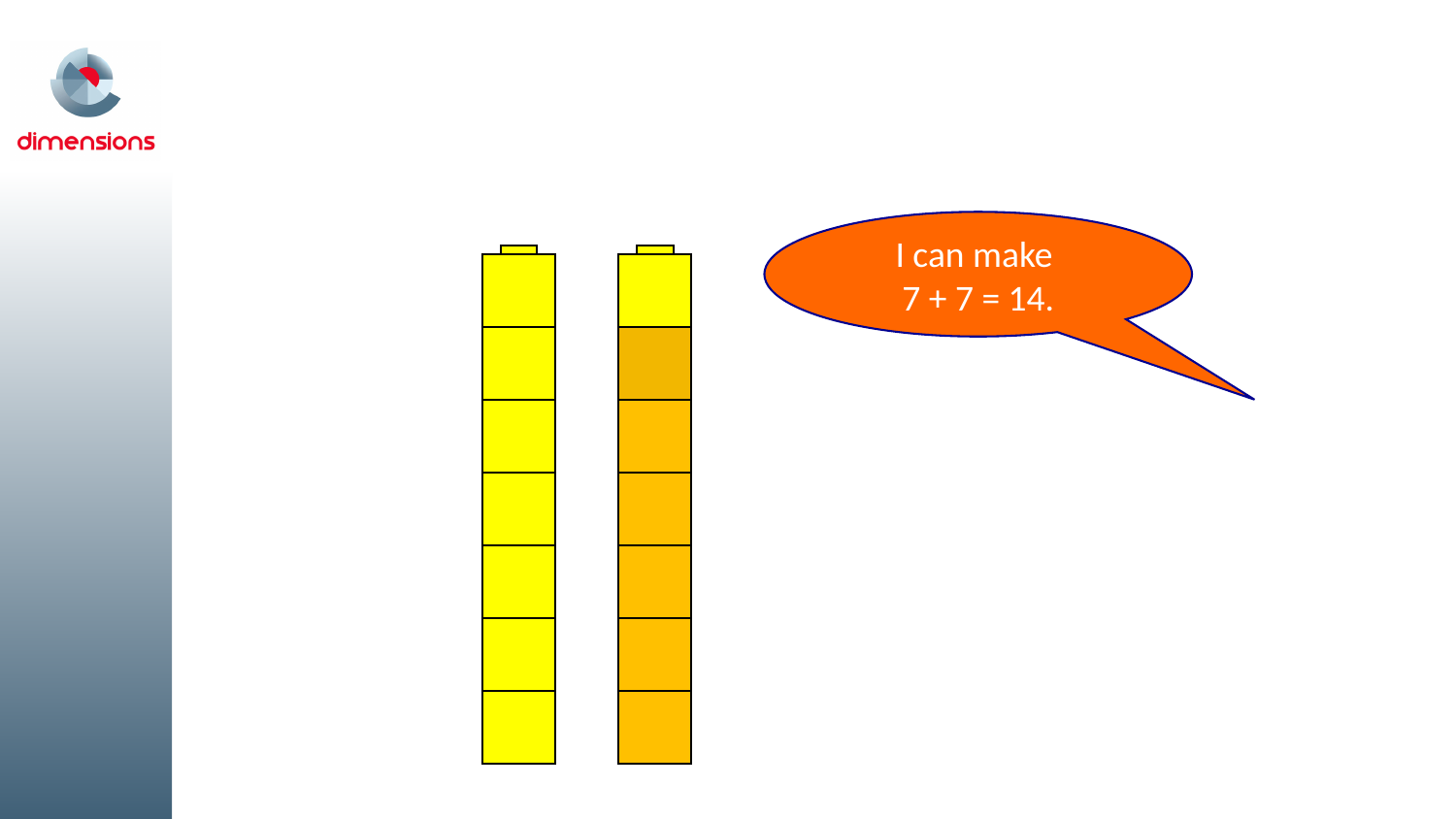

How many cubes?
I can make
7 + 7 = 14.